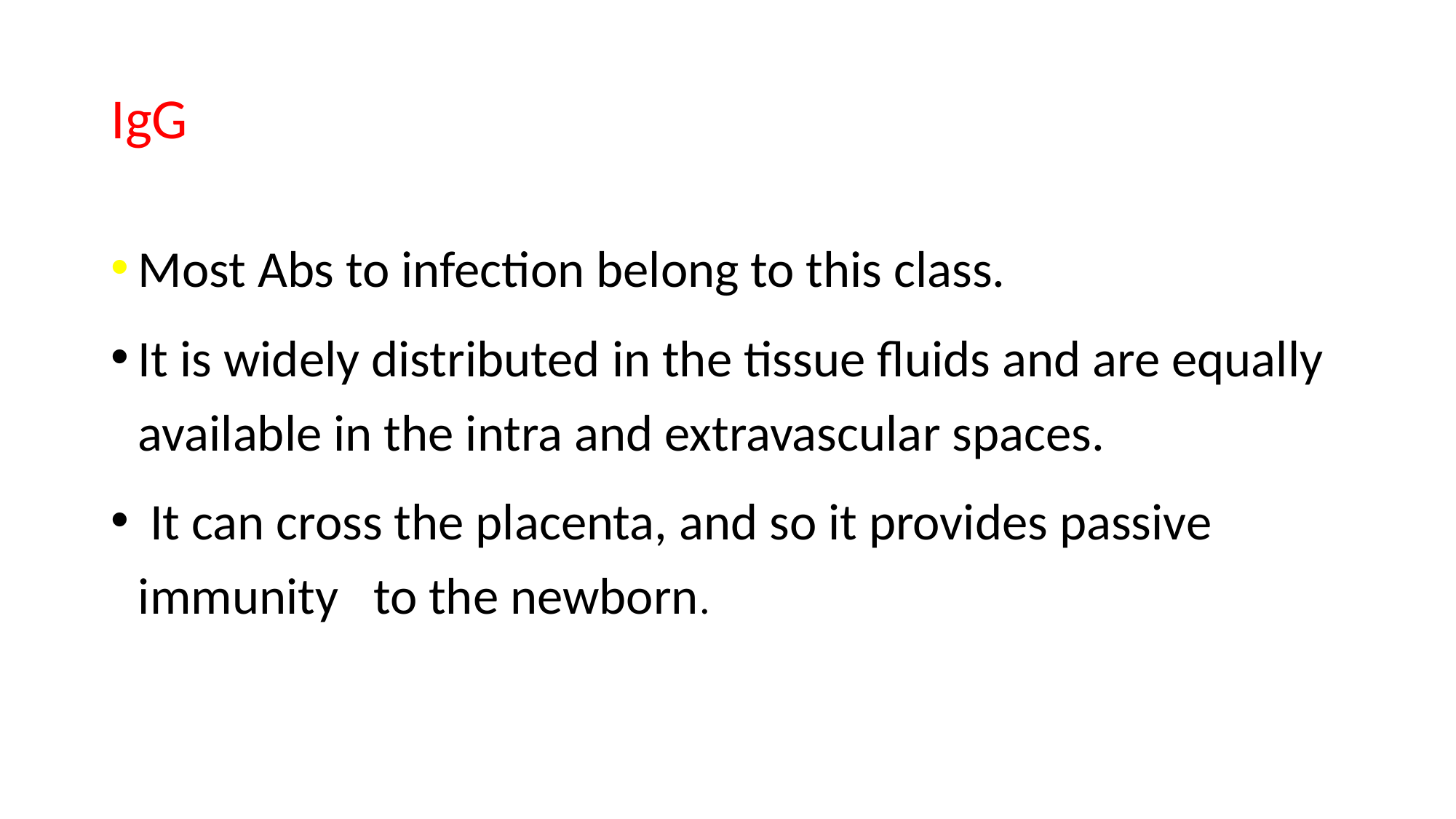

# IgG
Most Abs to infection belong to this class.
It is widely distributed in the tissue fluids and are equally available in the intra and extravascular spaces.
 It can cross the placenta, and so it provides passive immunity   to the newborn.
INTRO BLOCK IMMUNOLOGY